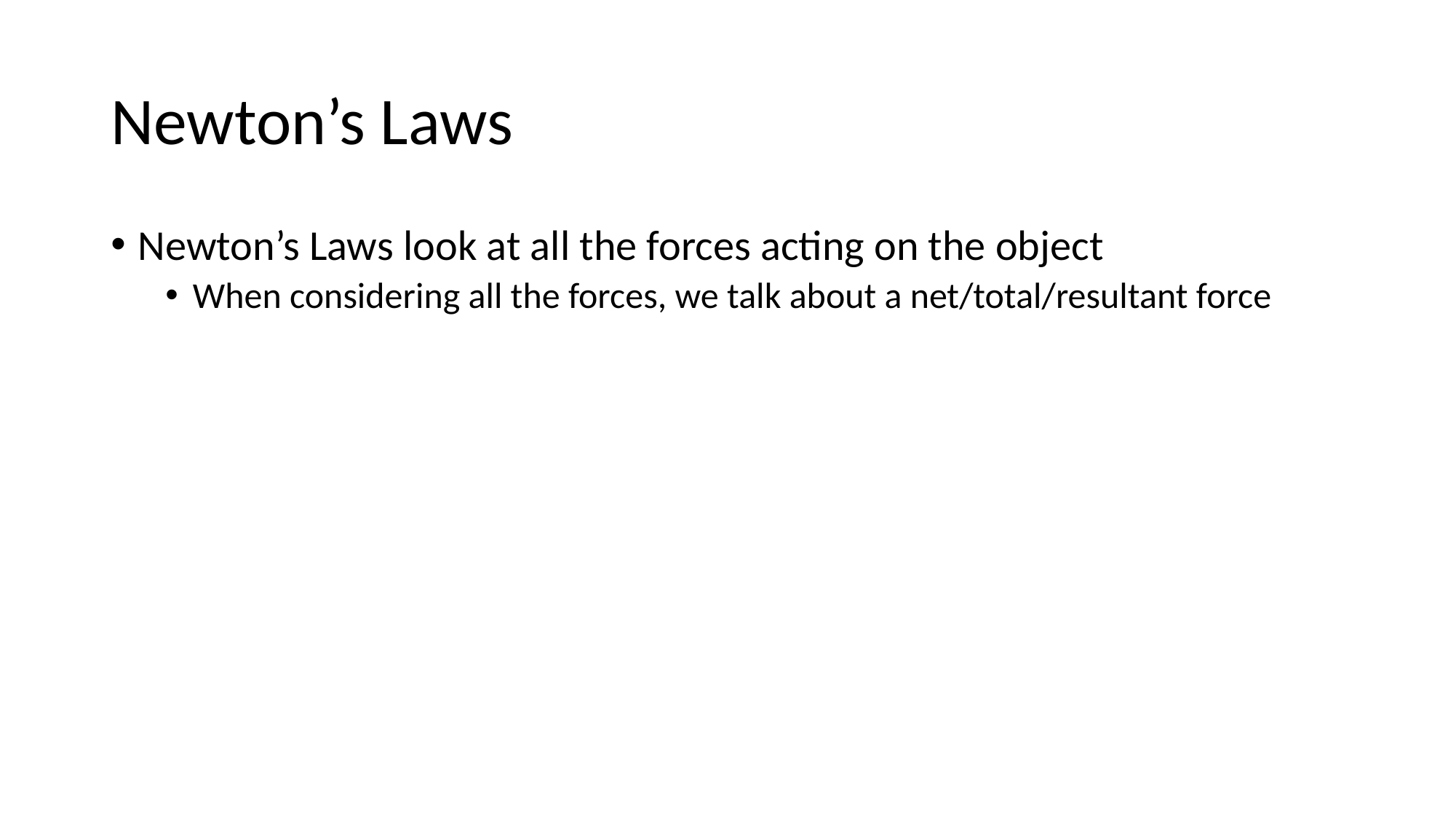

# Newton’s Laws
Newton’s Laws look at all the forces acting on the object
When considering all the forces, we talk about a net/total/resultant force